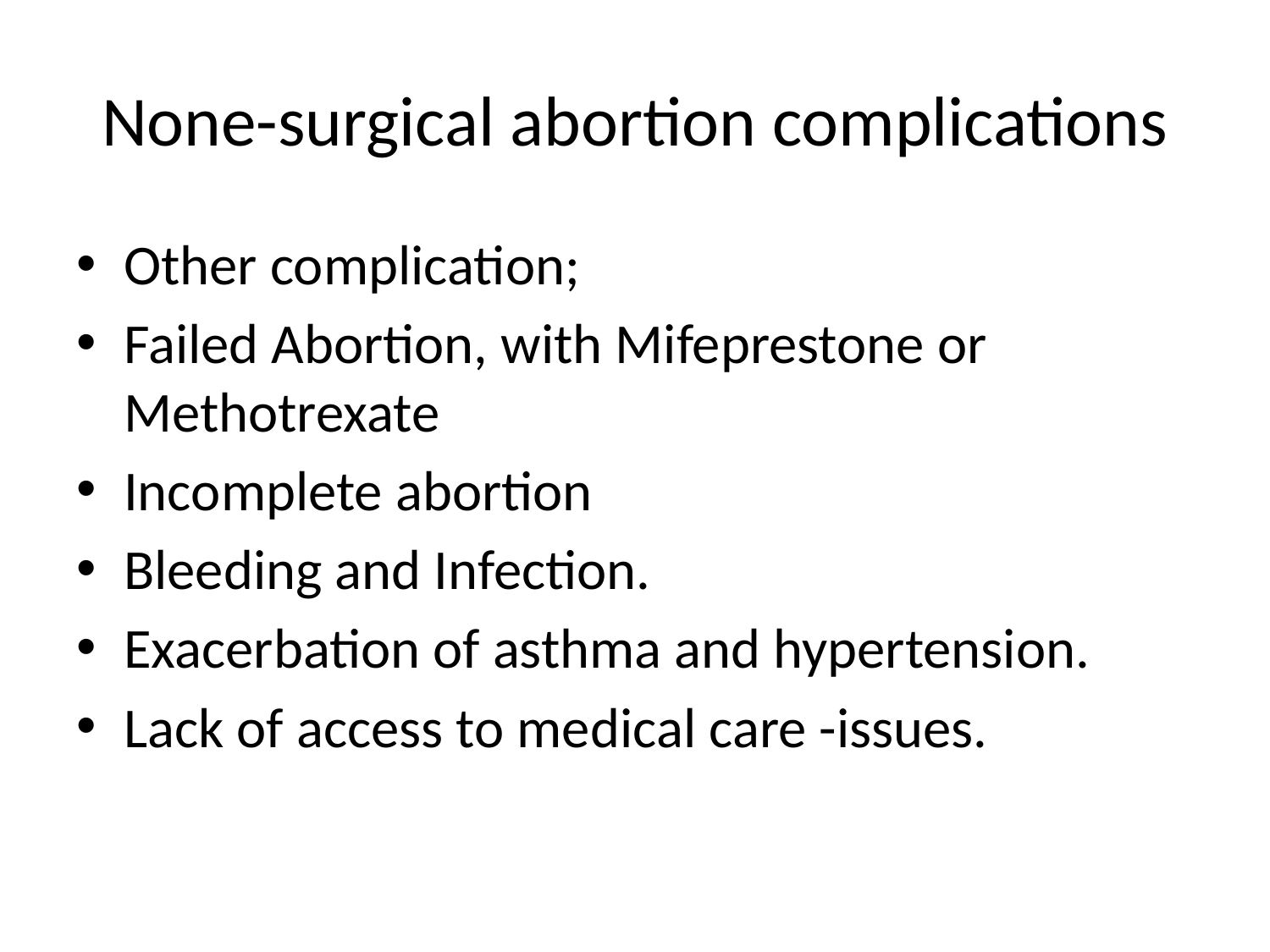

None-surgical abortion complications
Other complication;
Failed Abortion, with Mifeprestone or Methotrexate
Incomplete abortion
Bleeding and Infection.
Exacerbation of asthma and hypertension.
Lack of access to medical care -issues.